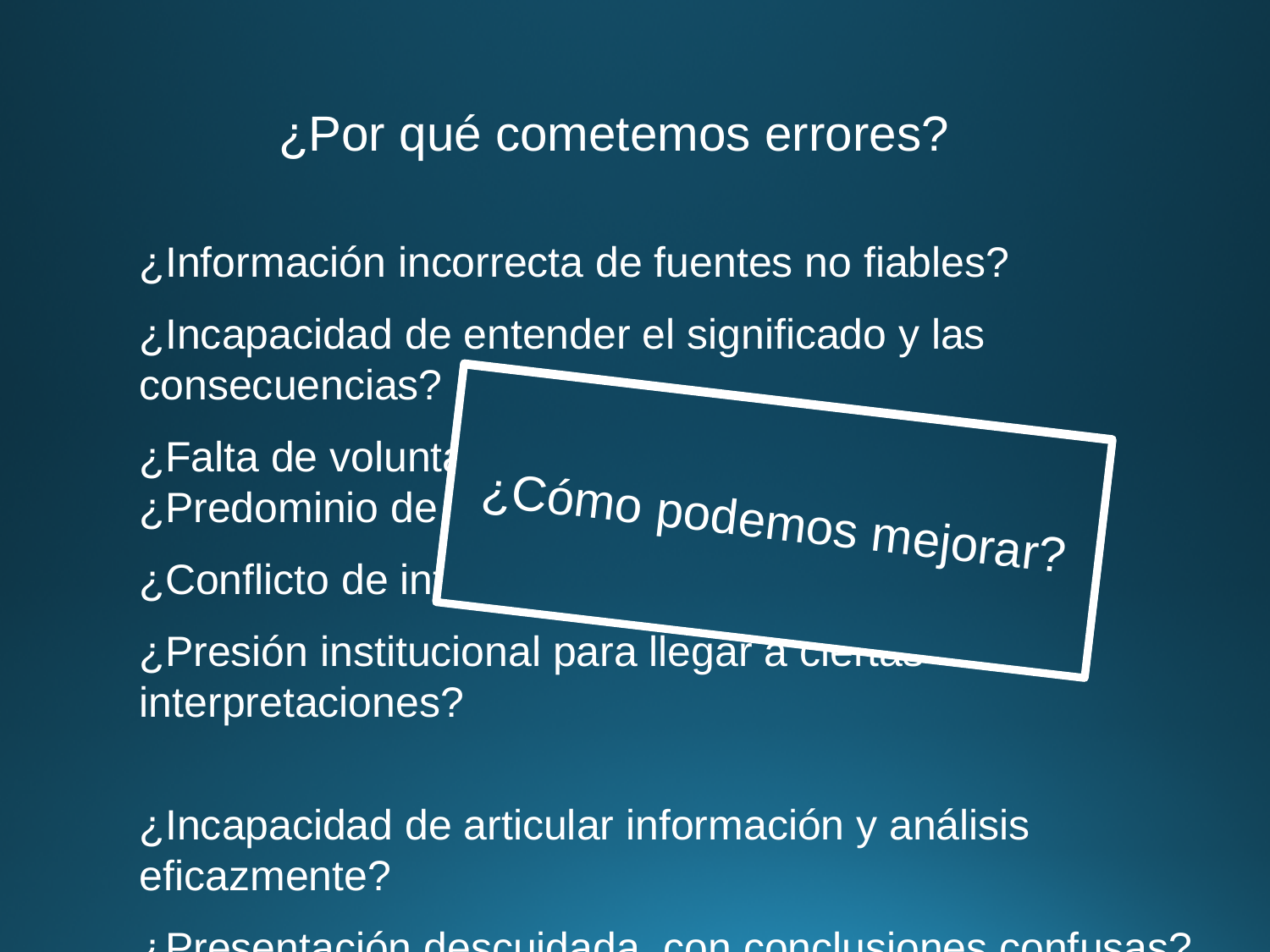

¿Por qué cometemos errores?
¿Información incorrecta de fuentes no fiables?
¿Incapacidad de entender el significado y las consecuencias?
¿Falta de voluntad de aceptar nueva información?  ¿Predominio de prejuicios?
¿Conflicto de intereses?
¿Presión institucional para llegar a ciertas interpretaciones?
¿Incapacidad de articular información y análisis eficazmente?
¿Presentación descuidada, con conclusiones confusas?
¿Falta de acceso a los decisores?
¿Todas estas razones?
¿Cómo podemos mejorar?